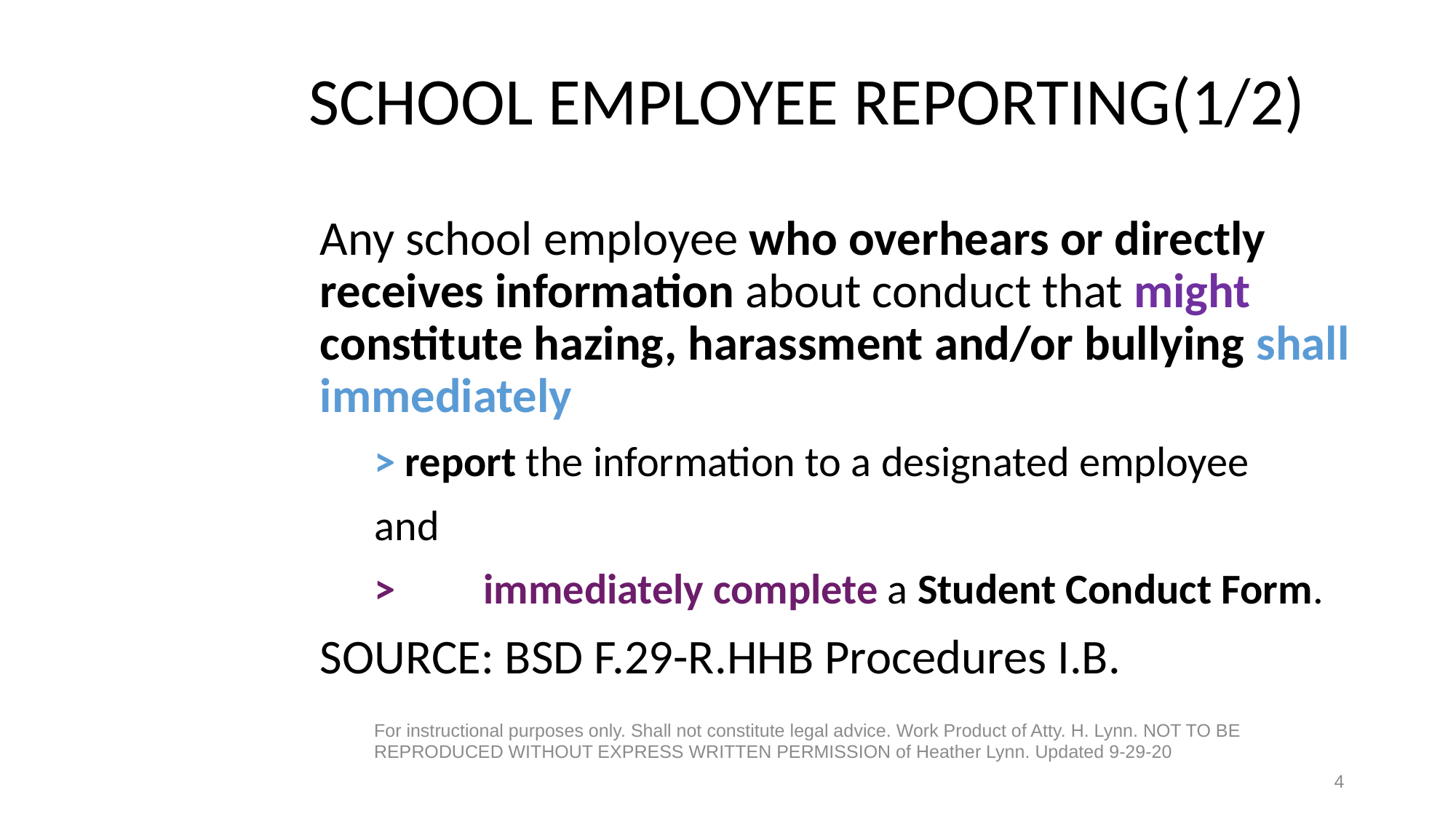

# SCHOOL EMPLOYEE REPORTING(1/2)
Any school employee who overhears or directly receives information about conduct that might constitute hazing, harassment and/or bullying shall immediately
> report the information to a designated employee
and
>	immediately complete a Student Conduct Form.
SOURCE: BSD F.29-R.HHB Procedures I.B.
For instructional purposes only. Shall not constitute legal advice. Work Product of Atty. H. Lynn. NOT TO BE REPRODUCED WITHOUT EXPRESS WRITTEN PERMISSION of Heather Lynn. Updated 9-29-20
4